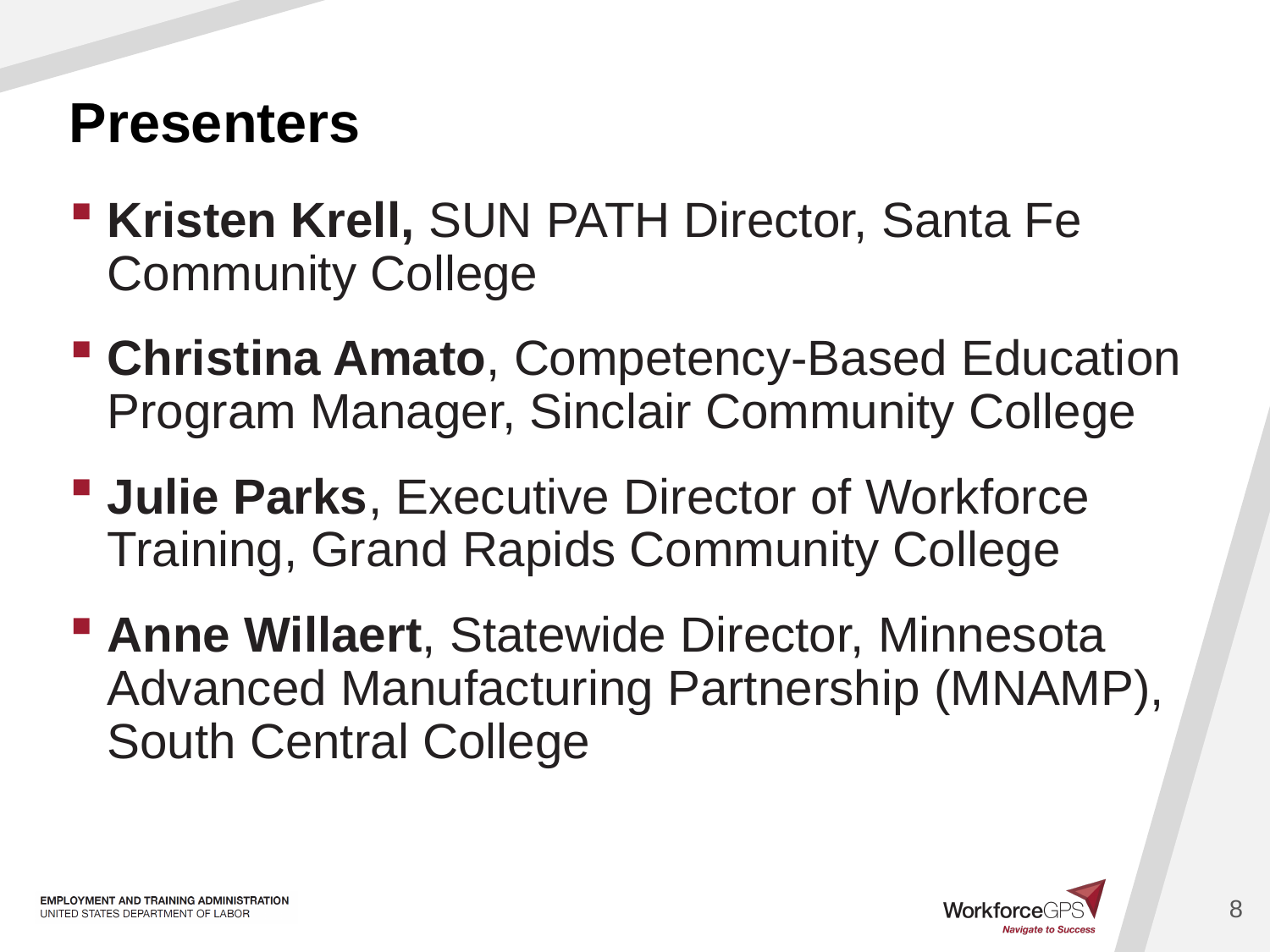

# Presenters
Kristen Krell, SUN PATH Director, Santa Fe Community College
Christina Amato, Competency-Based Education Program Manager, Sinclair Community College
Julie Parks, Executive Director of Workforce Training, Grand Rapids Community College
Anne Willaert, Statewide Director, Minnesota Advanced Manufacturing Partnership (MNAMP), South Central College
8